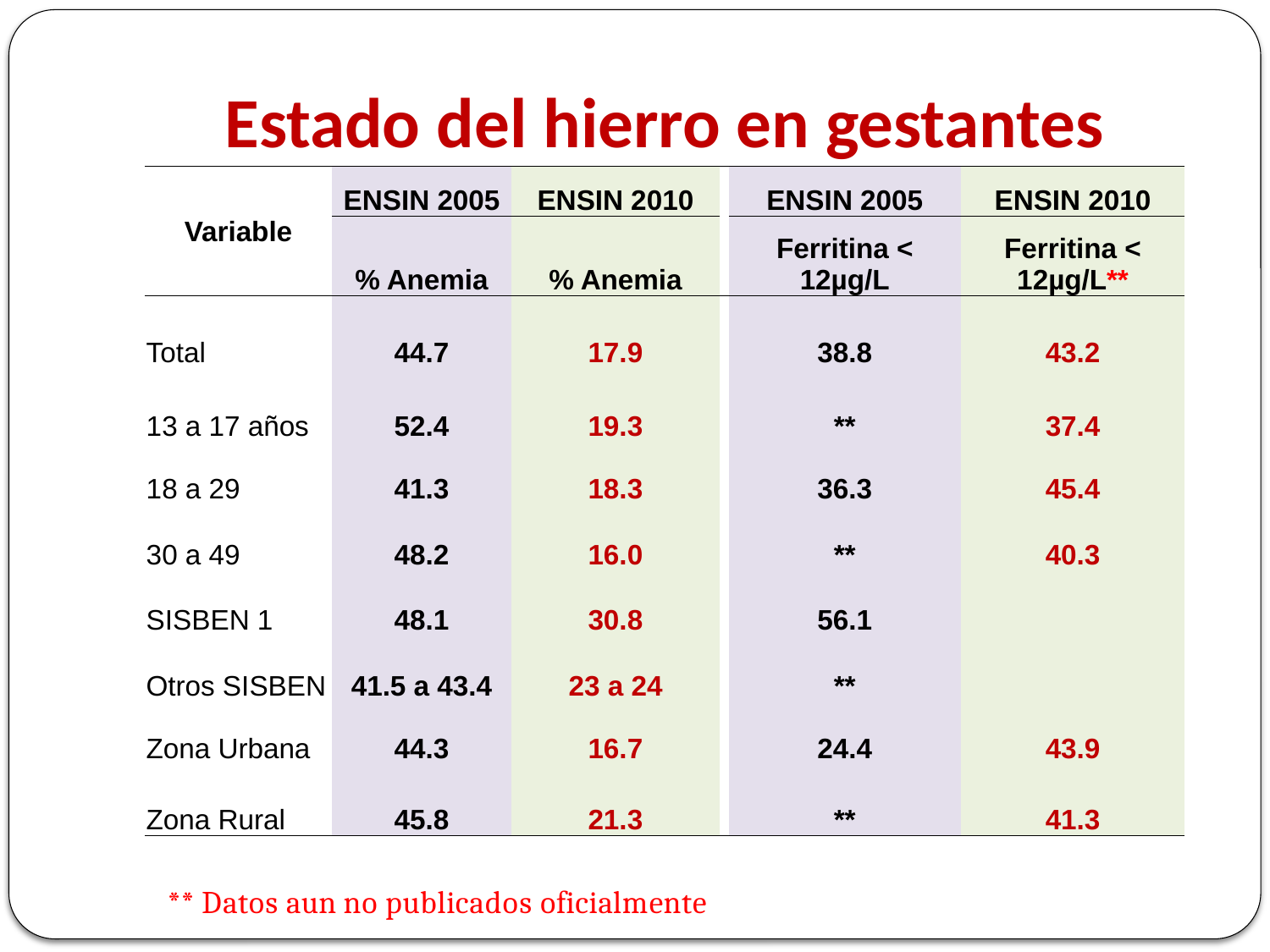

# Estado del hierro en gestantes
| Variable | ENSIN 2005 | ENSIN 2010 |  | ENSIN 2005 | ENSIN 2010 |
| --- | --- | --- | --- | --- | --- |
|  | % Anemia | % Anemia |  | Ferritina < 12µg/L | Ferritina < 12µg/L\*\* |
| Total | 44.7 | 17.9 |  | 38.8 | 43.2 |
| 13 a 17 años | 52.4 | 19.3 |  | \*\* | 37.4 |
| 18 a 29 | 41.3 | 18.3 |  | 36.3 | 45.4 |
| 30 a 49 | 48.2 | 16.0 |  | \*\* | 40.3 |
| SISBEN 1 | 48.1 | 30.8 |  | 56.1 |  |
| Otros SISBEN | 41.5 a 43.4 | 23 a 24 |  | \*\* |  |
| Zona Urbana | 44.3 | 16.7 |  | 24.4 | 43.9 |
| Zona Rural | 45.8 | 21.3 |  | \*\* | 41.3 |
** Datos aun no publicados oficialmente